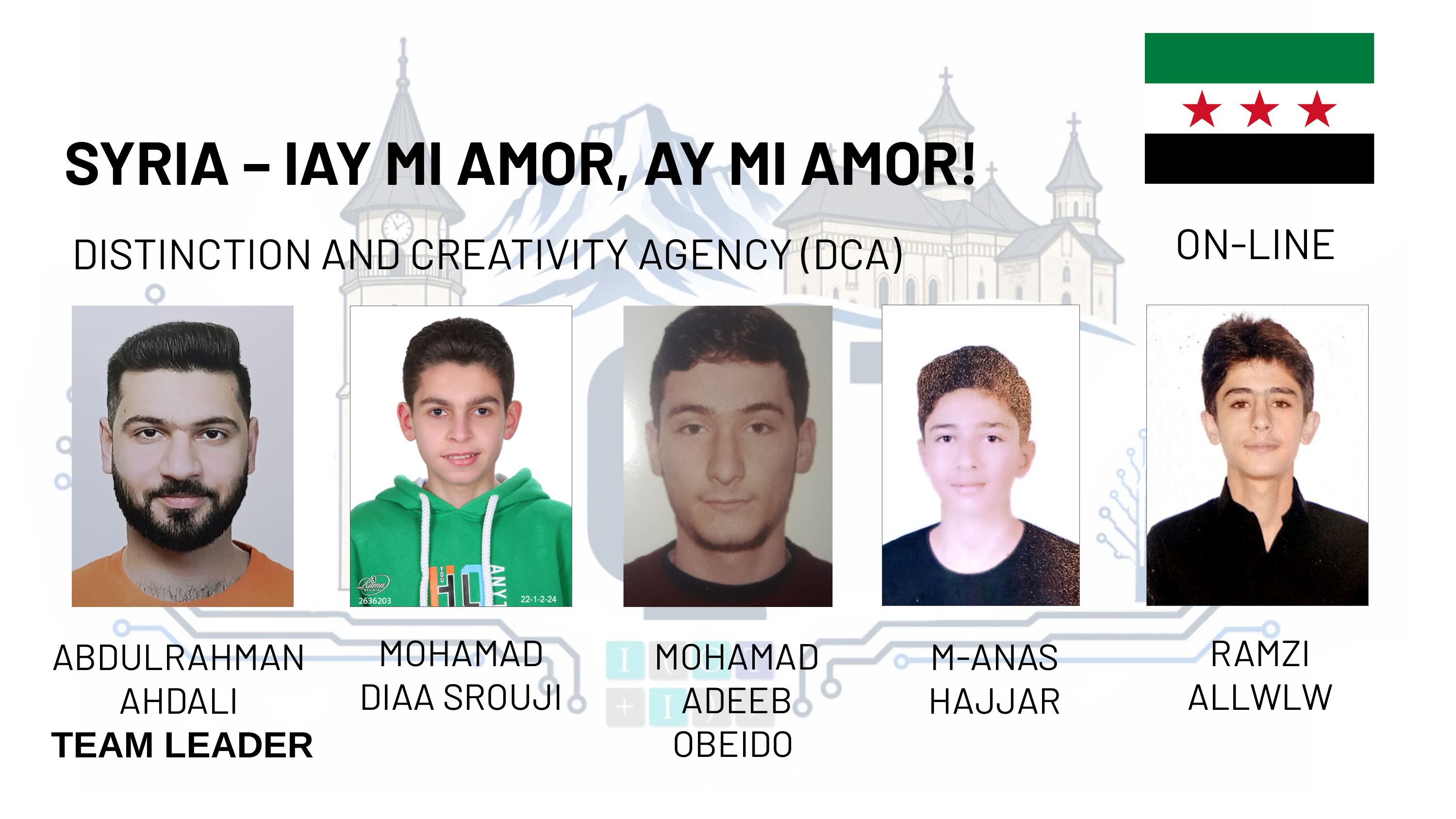

SYRIA – IAY MI AMOR, AY MI AMOR!
ON-LINE
DISTINCTION AND CREATIVITY AGENCY (DCA)

MOHAMAD DIAA SROUJI
RAMZI ALLWLW
MOHAMAD ADEEB OBEIDO
ABDULRAHMAN  AHDALI
TEAM LEADER
M-ANAS HAJJAR